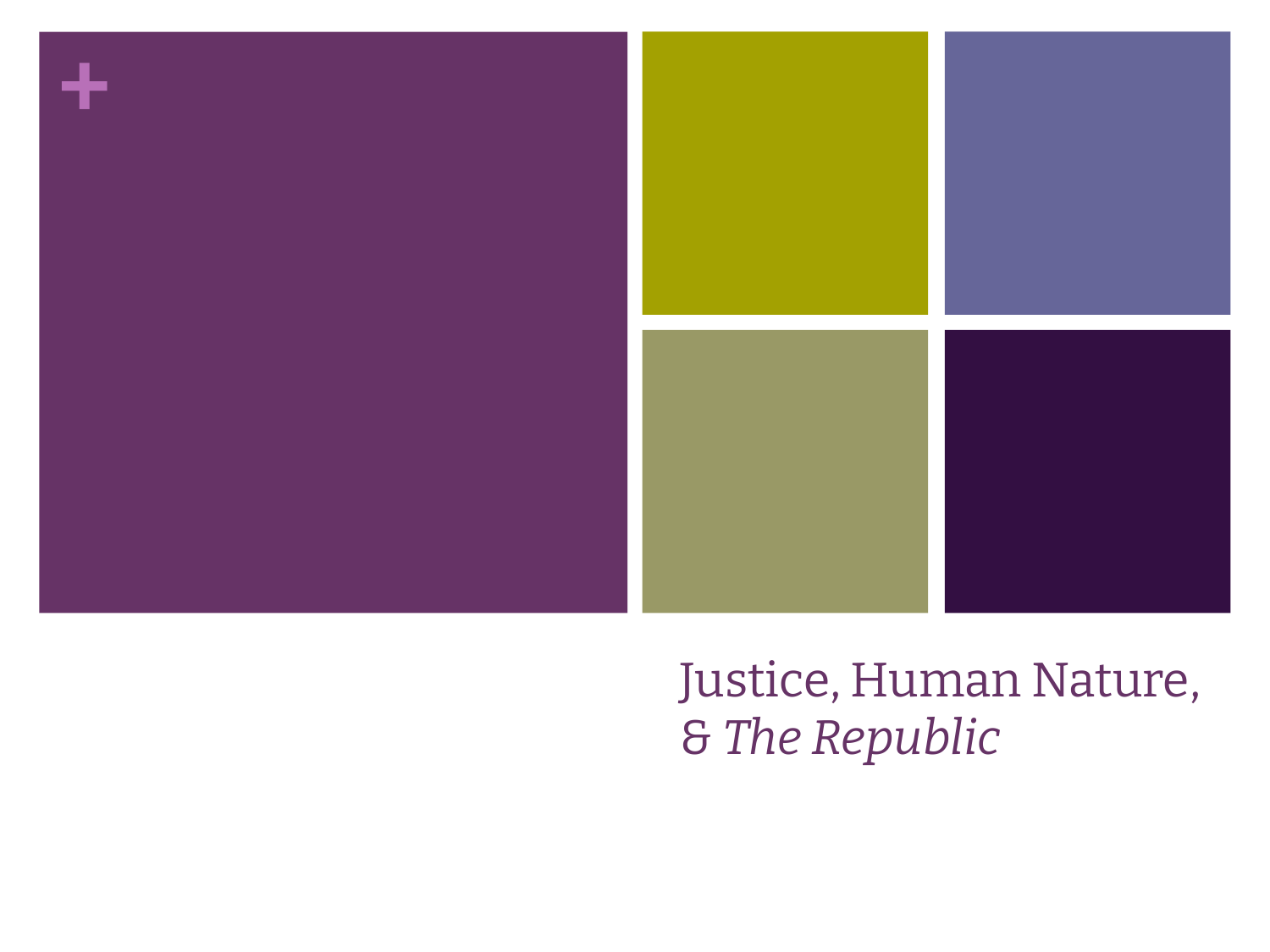

# Justice, Human Nature, & The Republic